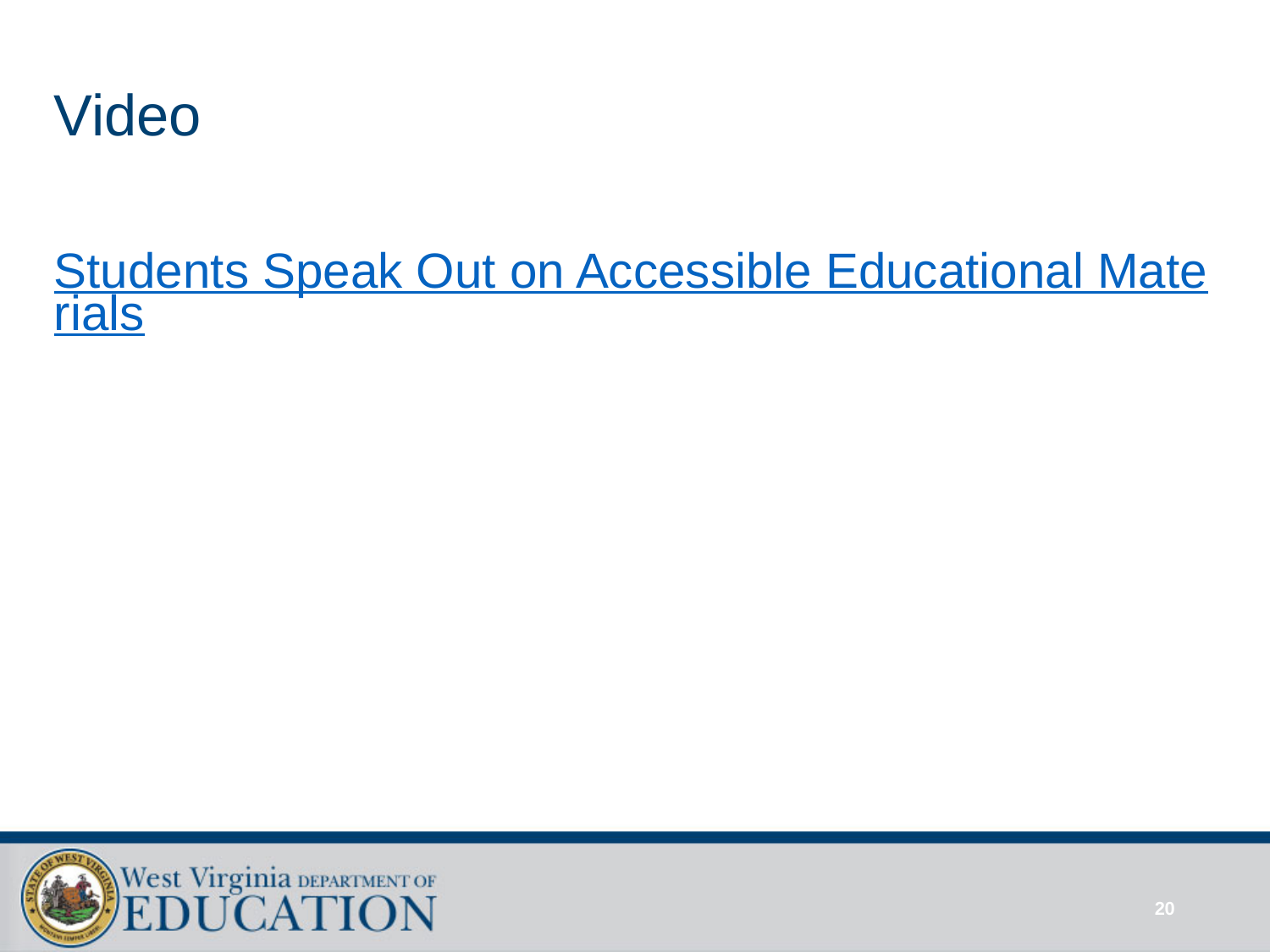

# Video
Students Speak Out on Accessible Educational Materials

20